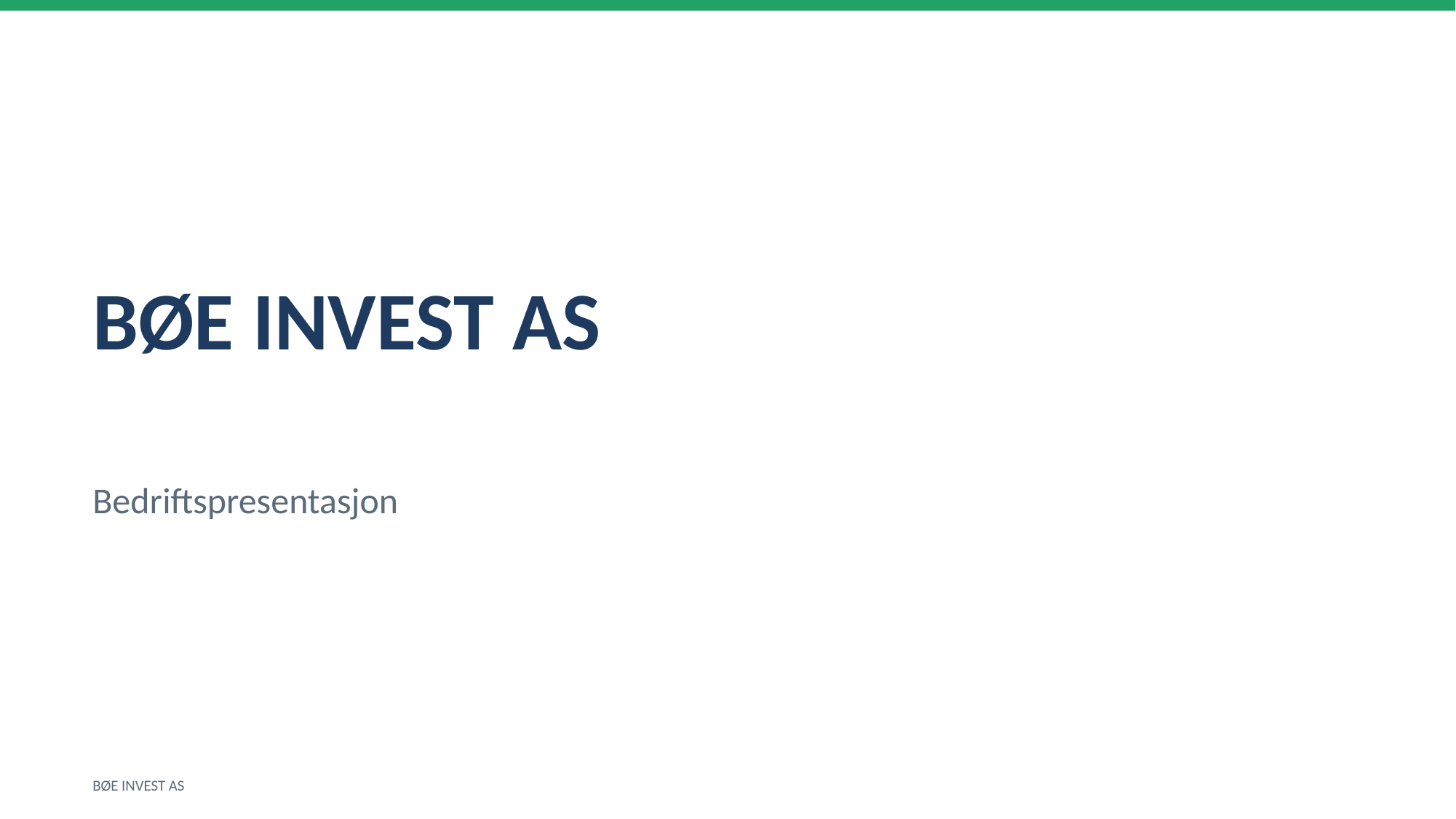

BØE INVEST AS
Bedriftspresentasjon
BØE INVEST AS